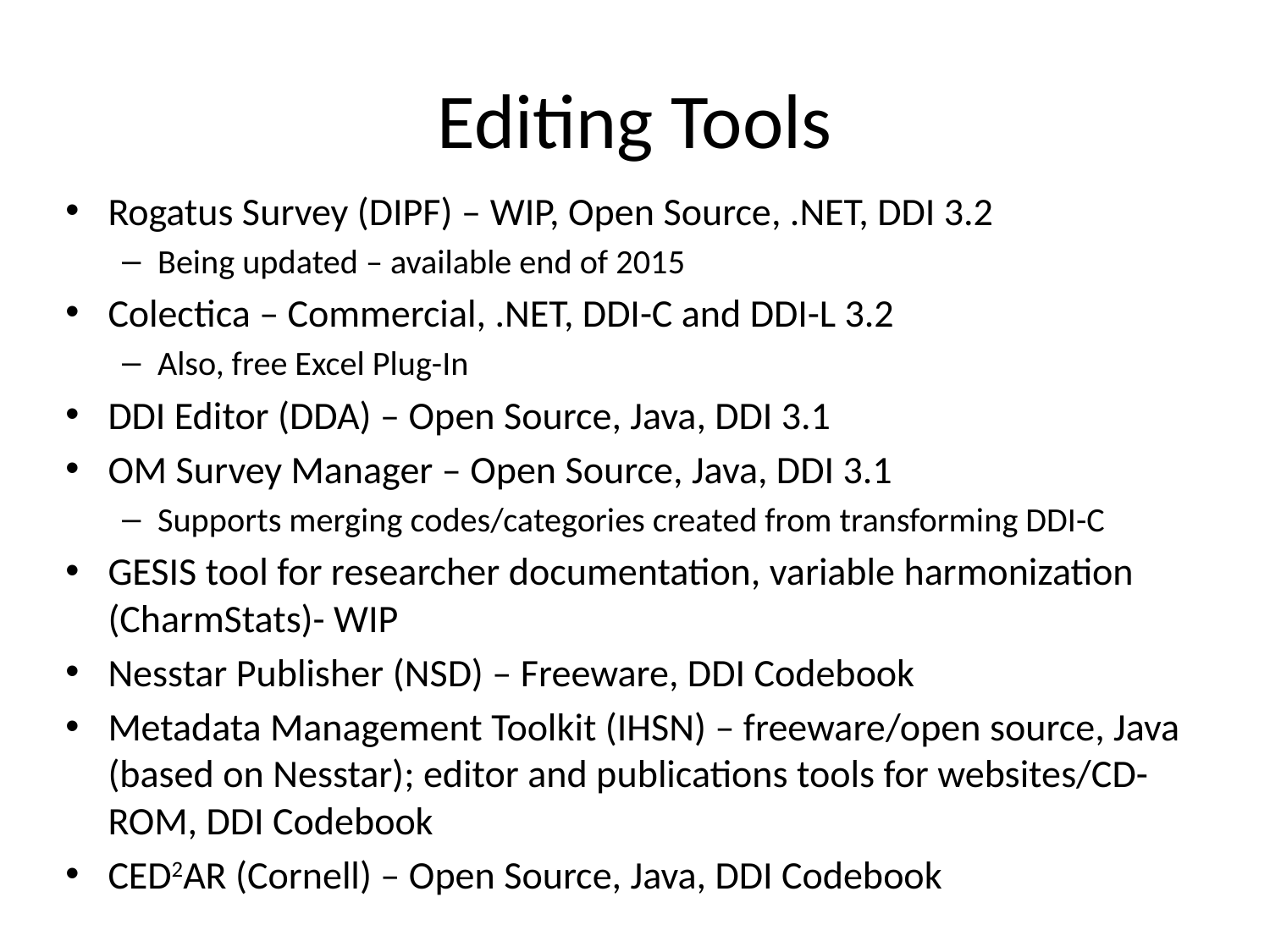

# Editing Tools
Rogatus Survey (DIPF) – WIP, Open Source, .NET, DDI 3.2
Being updated – available end of 2015
Colectica – Commercial, .NET, DDI-C and DDI-L 3.2
Also, free Excel Plug-In
DDI Editor (DDA) – Open Source, Java, DDI 3.1
OM Survey Manager – Open Source, Java, DDI 3.1
Supports merging codes/categories created from transforming DDI-C
GESIS tool for researcher documentation, variable harmonization (CharmStats)- WIP
Nesstar Publisher (NSD) – Freeware, DDI Codebook
Metadata Management Toolkit (IHSN) – freeware/open source, Java (based on Nesstar); editor and publications tools for websites/CD-ROM, DDI Codebook
CED2AR (Cornell) – Open Source, Java, DDI Codebook